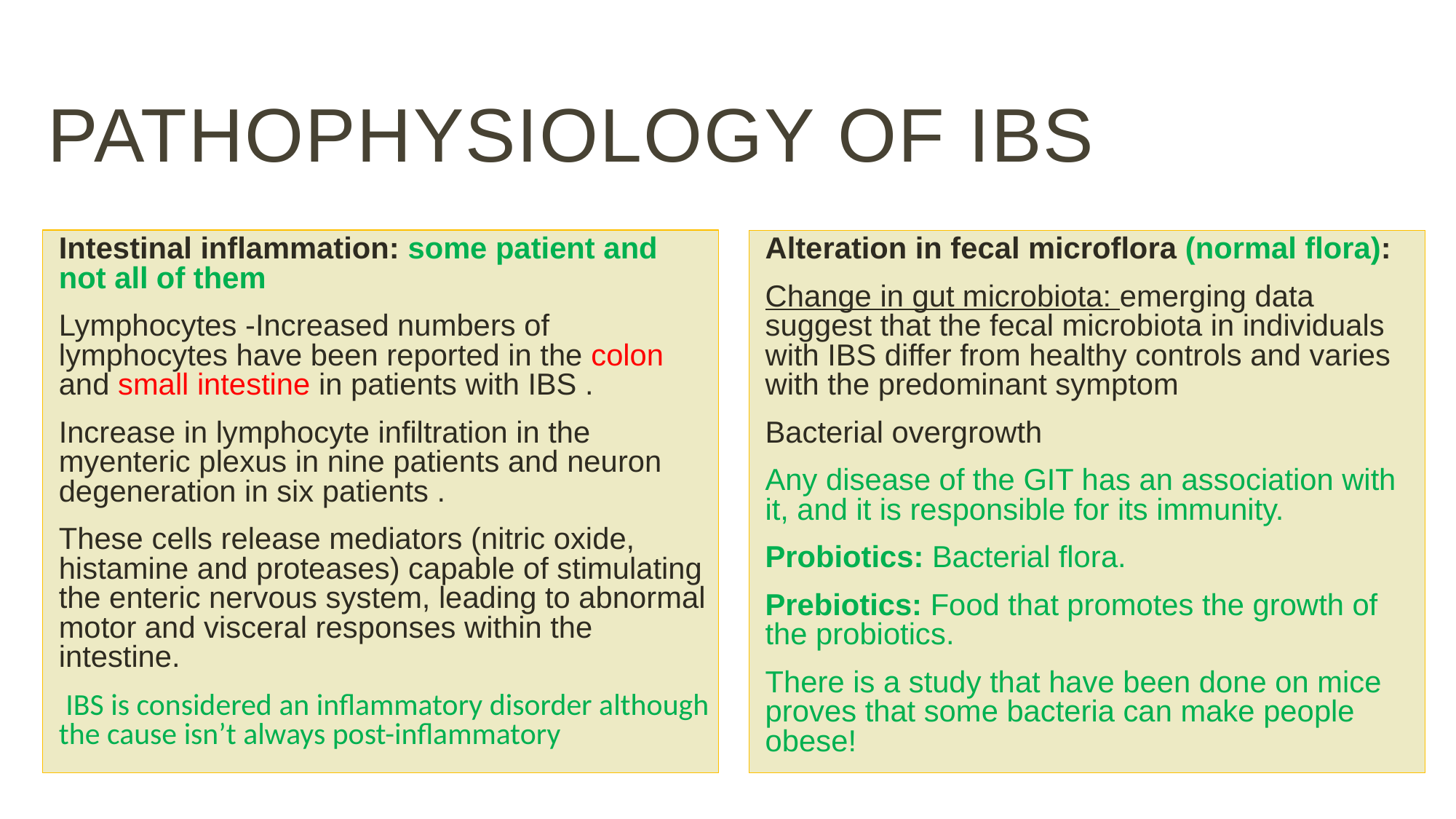

# Pathophysiology of ibs
Intestinal inflammation: some patient and not all of them
Lymphocytes -Increased numbers of lymphocytes have been reported in the colon and small intestine in patients with IBS .
Increase in lymphocyte infiltration in the myenteric plexus in nine patients and neuron degeneration in six patients .
These cells release mediators (nitric oxide, histamine and proteases) capable of stimulating the enteric nervous system, leading to abnormal motor and visceral responses within the intestine.
 IBS is considered an inflammatory disorder although the cause isn’t always post-inflammatory
Alteration in fecal microflora (normal flora):
Change in gut microbiota: emerging data suggest that the fecal microbiota in individuals with IBS differ from healthy controls and varies with the predominant symptom
Bacterial overgrowth
Any disease of the GIT has an association with it, and it is responsible for its immunity.
Probiotics: Bacterial flora.
Prebiotics: Food that promotes the growth of the probiotics.
There is a study that have been done on mice proves that some bacteria can make people obese!
7